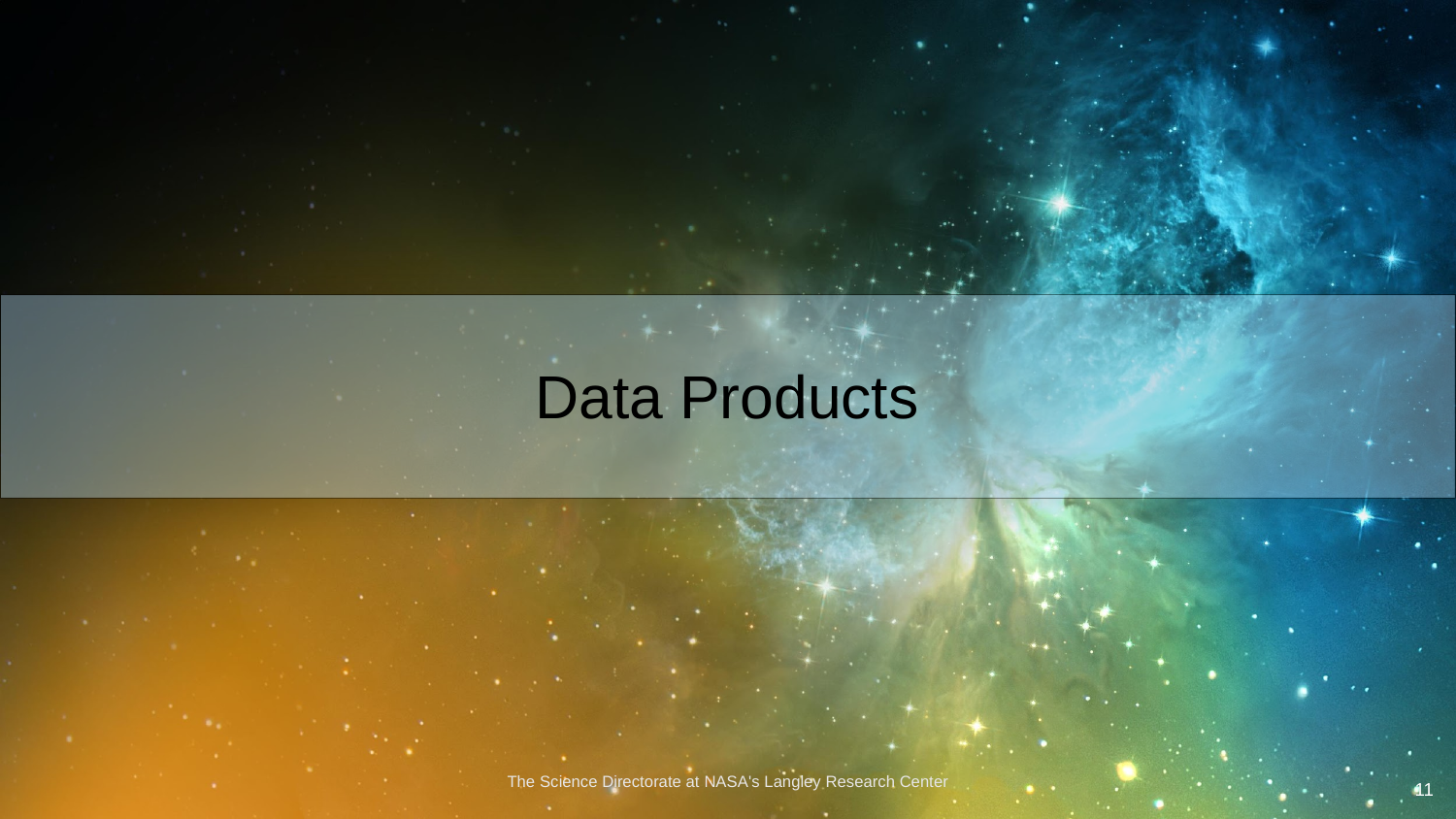

# Data Products
The Science Directorate at NASA's Langley Research Center
11